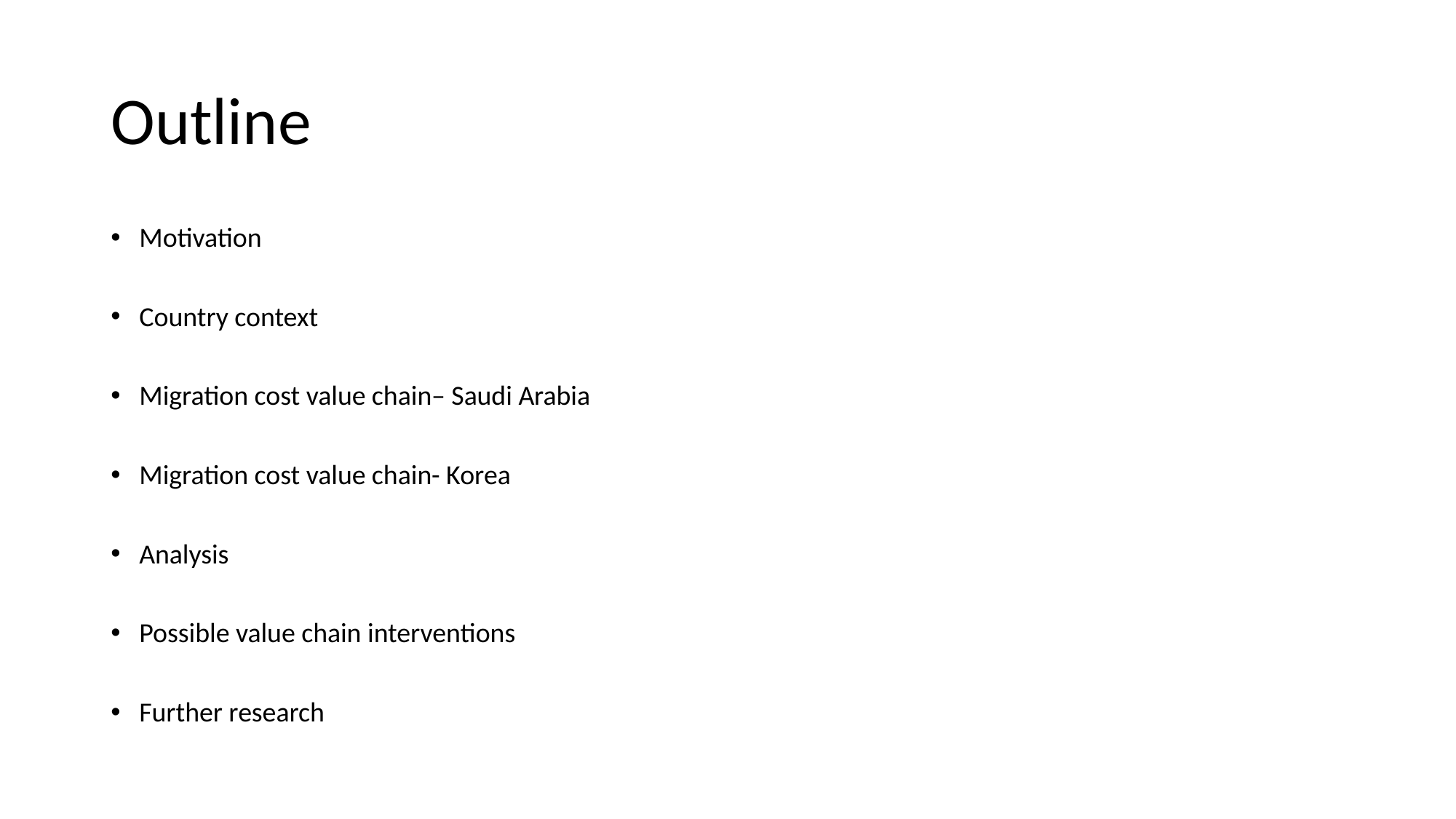

# Outline
Motivation

Country context

Migration cost value chain– Saudi Arabia

Migration cost value chain- Korea

Analysis

Possible value chain interventions

Further research